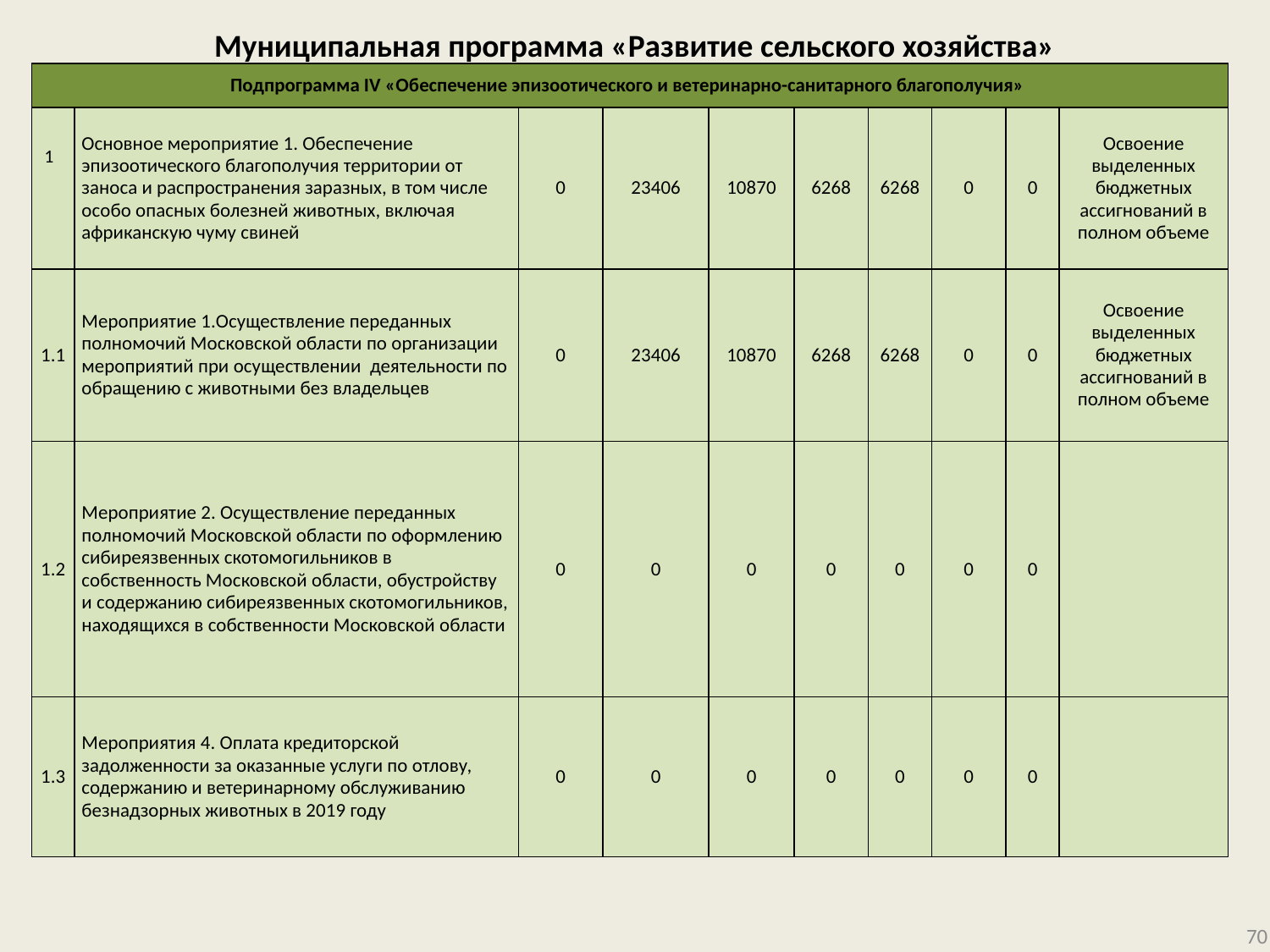

# Муниципальная программа «Развитие сельского хозяйства»
| Подпрограмма IV «Обеспечение эпизоотического и ветеринарно-санитарного благополучия» |  |  |  |  |  |  |  |  |  |
| --- | --- | --- | --- | --- | --- | --- | --- | --- | --- |
| 1 | Основное мероприятие 1. Обеспечение эпизоотического благополучия территории от заноса и распространения заразных, в том числе особо опасных болезней животных, включая африканскую чуму свиней | 0 | 23406 | 10870 | 6268 | 6268 | 0 | 0 | Освоение выделенных бюджетных ассигнований в полном объеме |
| 1.1 | Мероприятие 1.Осуществление переданных полномочий Московской области по организации мероприятий при осуществлении деятельности по обращению с животными без владельцев | 0 | 23406 | 10870 | 6268 | 6268 | 0 | 0 | Освоение выделенных бюджетных ассигнований в полном объеме |
| 1.2 | Мероприятие 2. Осуществление переданных полномочий Московской области по оформлению сибиреязвенных скотомогильников в собственность Московской области, обустройству и содержанию сибиреязвенных скотомогильников, находящихся в собственности Московской области | 0 | 0 | 0 | 0 | 0 | 0 | 0 |  |
| 1.3 | Мероприятия 4. Оплата кредиторской задолженности за оказанные услуги по отлову, содержанию и ветеринарному обслуживанию безнадзорных животных в 2019 году | 0 | 0 | 0 | 0 | 0 | 0 | 0 |  |
1
70